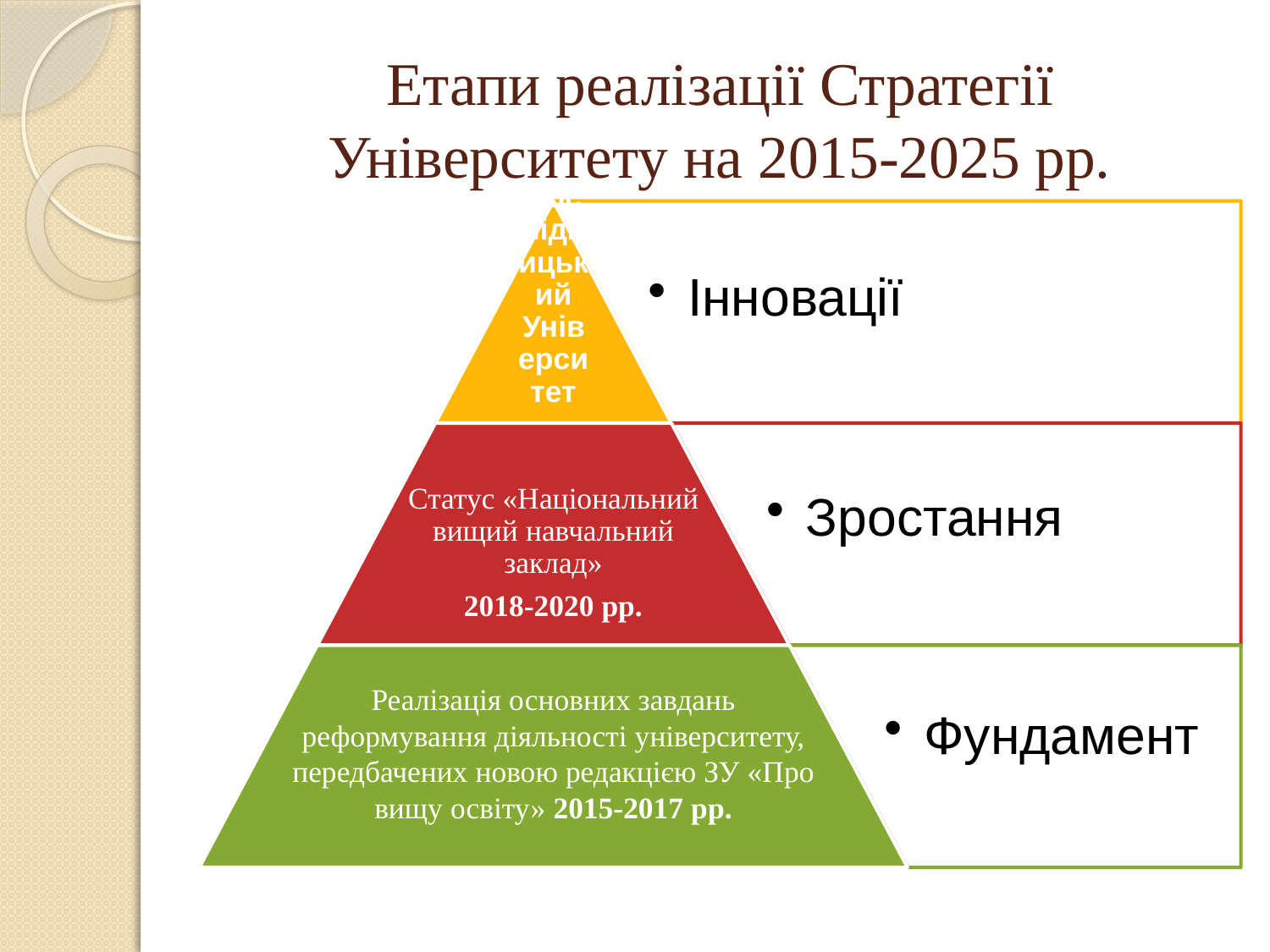

# Етапи реалізації Стратегії Університету на 2015-2025 рр.
Інновації
Дослідницький Університет
2021-2015 рр.
Зростання
Статус «Національний вищий навчальний заклад»
2018-2020 рр.
Фундамент
Реалізація основних завдань реформування діяльності університету, передбачених новою редакцією ЗУ «Про вищу освіту» 2015-2017 рр.